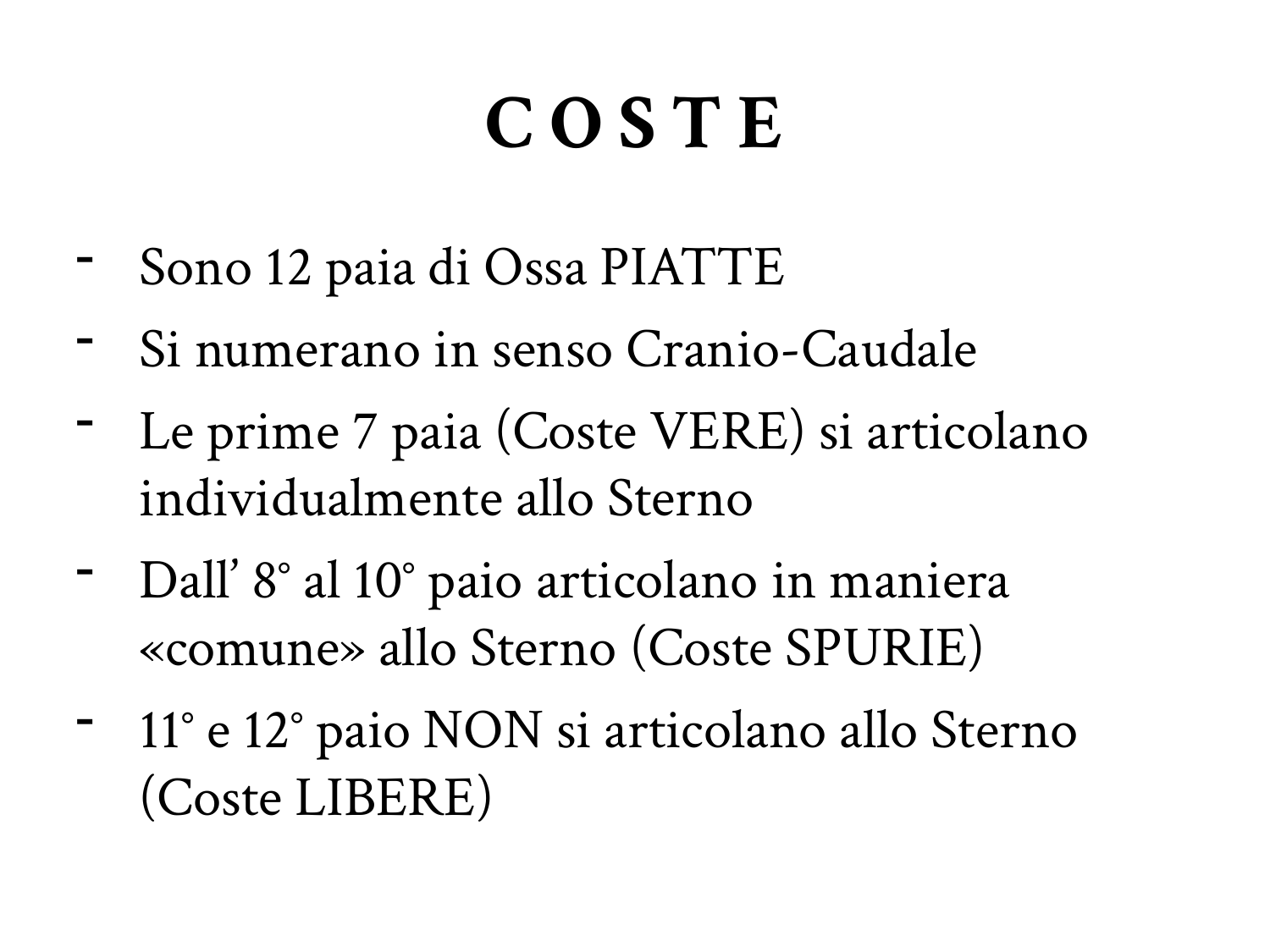

# C O S T E
Sono 12 paia di Ossa PIATTE
Si numerano in senso Cranio-Caudale
Le prime 7 paia (Coste VERE) si articolano individualmente allo Sterno
Dall’ 8° al 10° paio articolano in maniera «comune» allo Sterno (Coste SPURIE)
11° e 12° paio NON si articolano allo Sterno (Coste LIBERE)